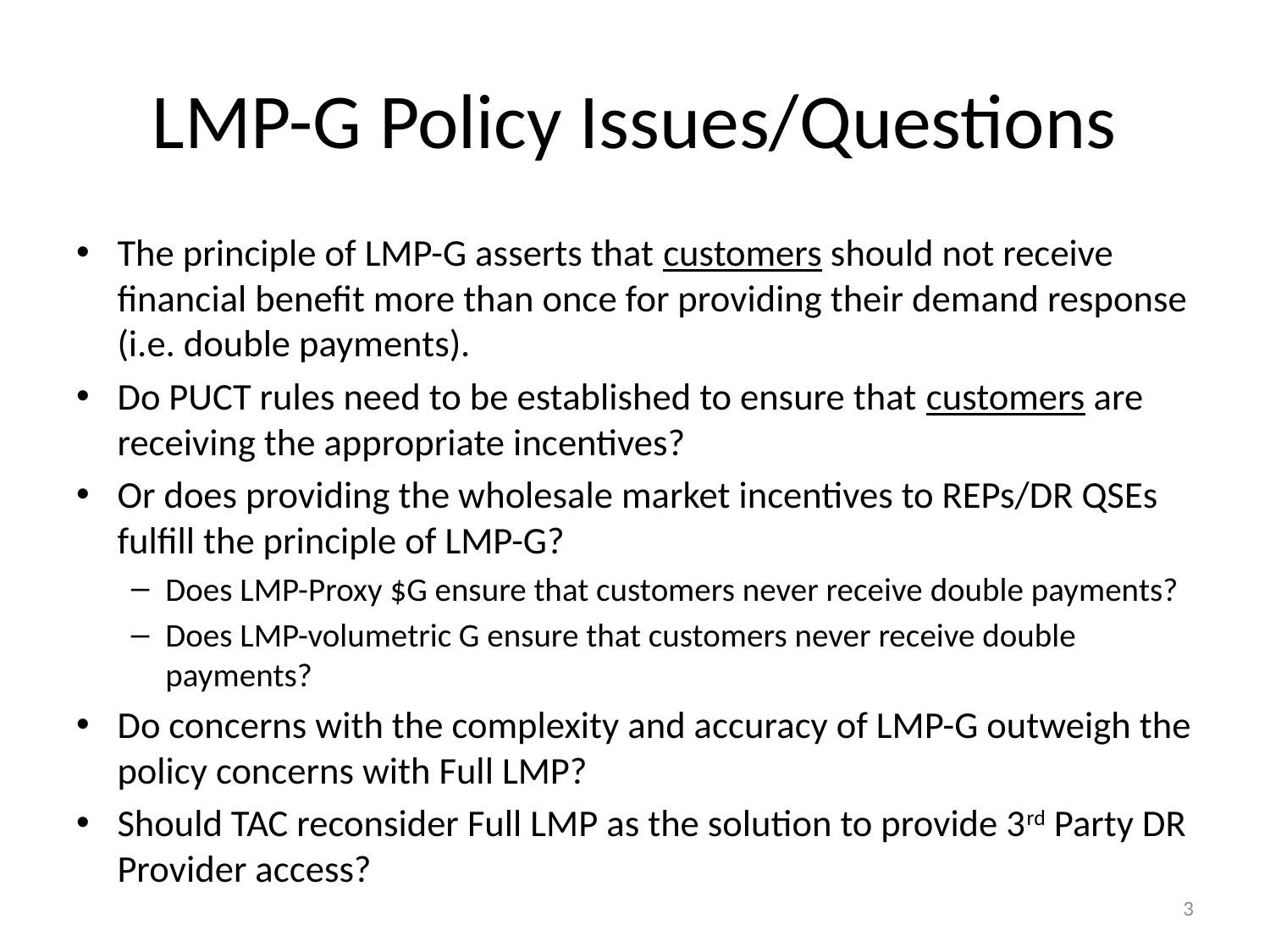

# LMP-G Policy Issues/Questions
The principle of LMP-G asserts that customers should not receive financial benefit more than once for providing their demand response (i.e. double payments).
Do PUCT rules need to be established to ensure that customers are receiving the appropriate incentives?
Or does providing the wholesale market incentives to REPs/DR QSEs fulfill the principle of LMP-G?
Does LMP-Proxy $G ensure that customers never receive double payments?
Does LMP-volumetric G ensure that customers never receive double payments?
Do concerns with the complexity and accuracy of LMP-G outweigh the policy concerns with Full LMP?
Should TAC reconsider Full LMP as the solution to provide 3rd Party DR Provider access?

3